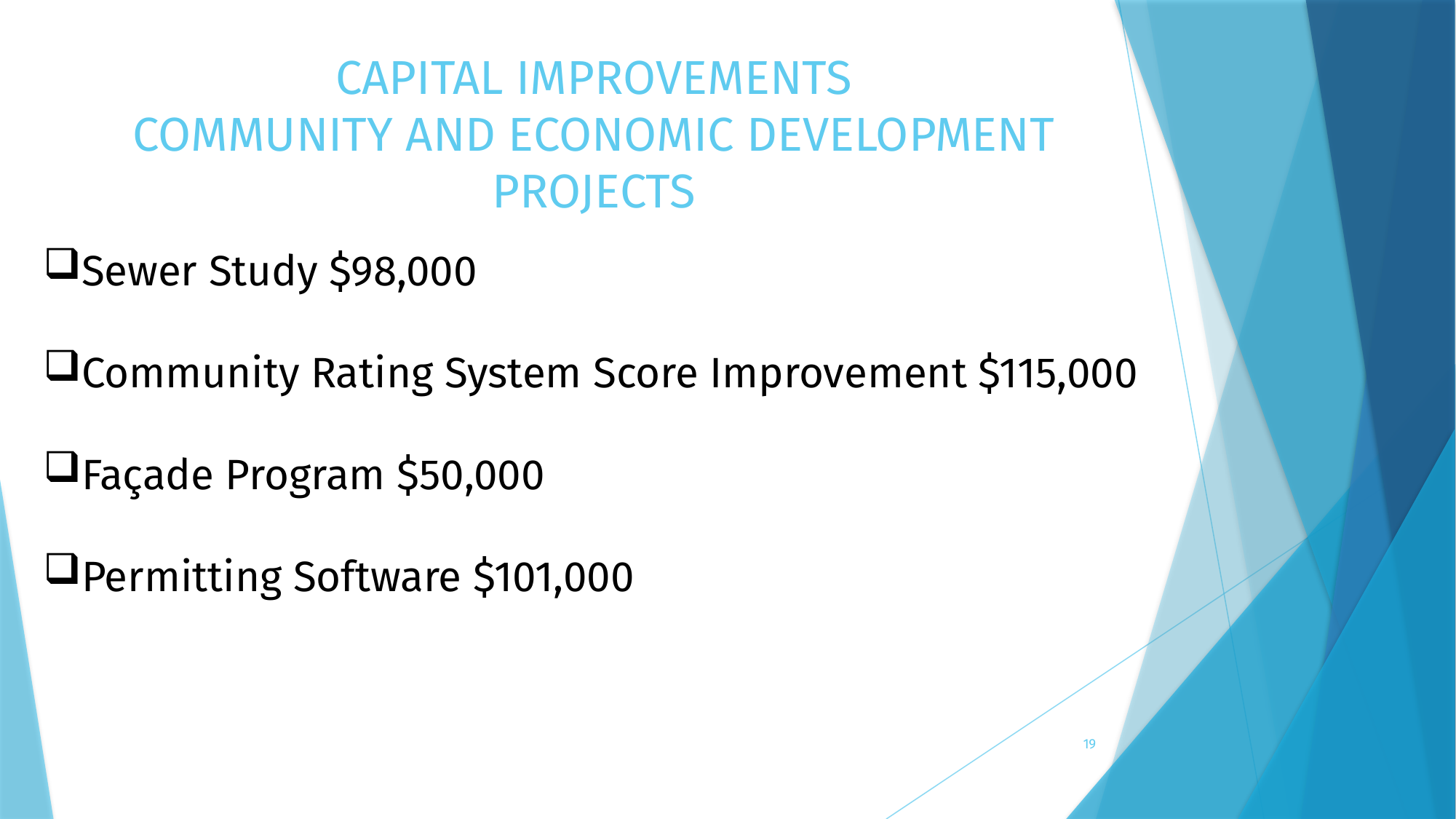

# CAPITAL IMPROVEMENTS COMMUNITY AND ECONOMIC DEVELOPMENT PROJECTS
Sewer Study $98,000

Community Rating System Score Improvement $115,000

Façade Program $50,000

Permitting Software $101,000

19